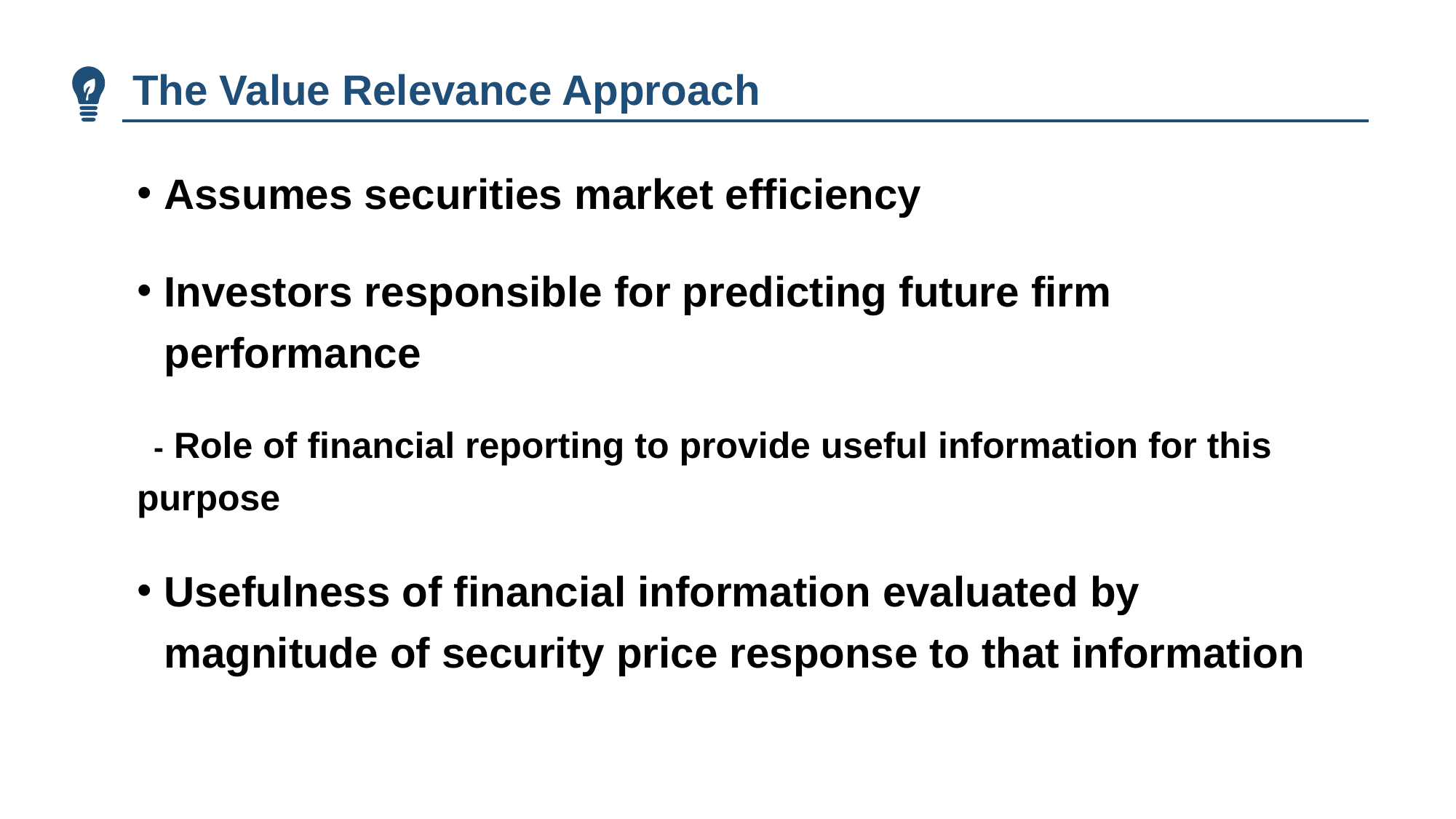

The Value Relevance Approach

Assumes securities market efficiency
Investors responsible for predicting future firm performance
  - Role of financial reporting to provide useful information for this purpose
Usefulness of financial information evaluated by magnitude of security price response to that information